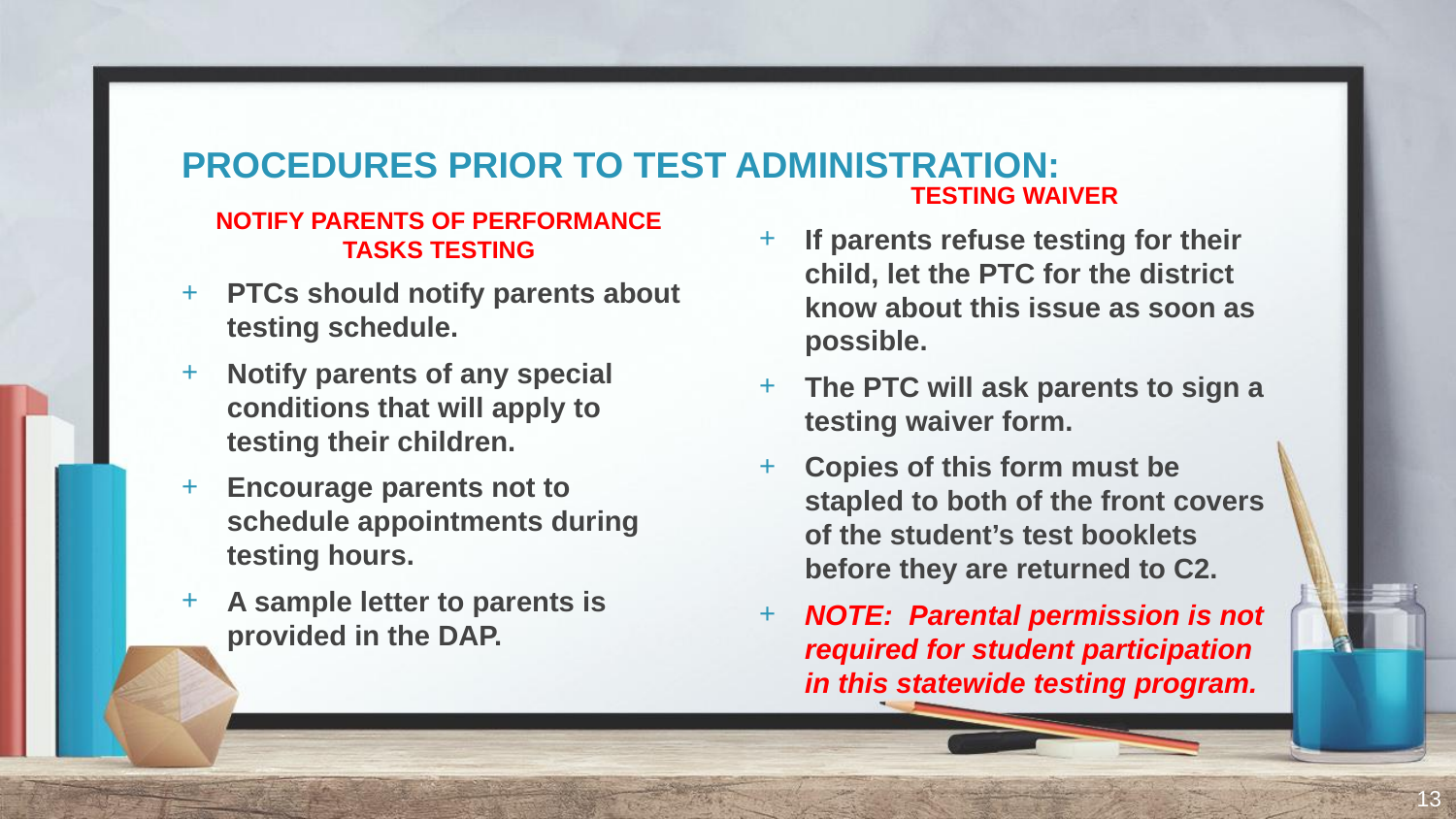

# PROCEDURES PRIOR TO TEST ADMINISTRATION:
TESTING WAIVER
If parents refuse testing for their child, let the PTC for the district know about this issue as soon as possible.
The PTC will ask parents to sign a testing waiver form.
Copies of this form must be stapled to both of the front covers of the student’s test booklets before they are returned to C2.
NOTE:  Parental permission is not required for student participation in this statewide testing program.
NOTIFY PARENTS OF PERFORMANCE TASKS TESTING
PTCs should notify parents about testing schedule.
Notify parents of any special conditions that will apply to testing their children.
Encourage parents not to schedule appointments during testing hours.
A sample letter to parents is provided in the DAP.

13